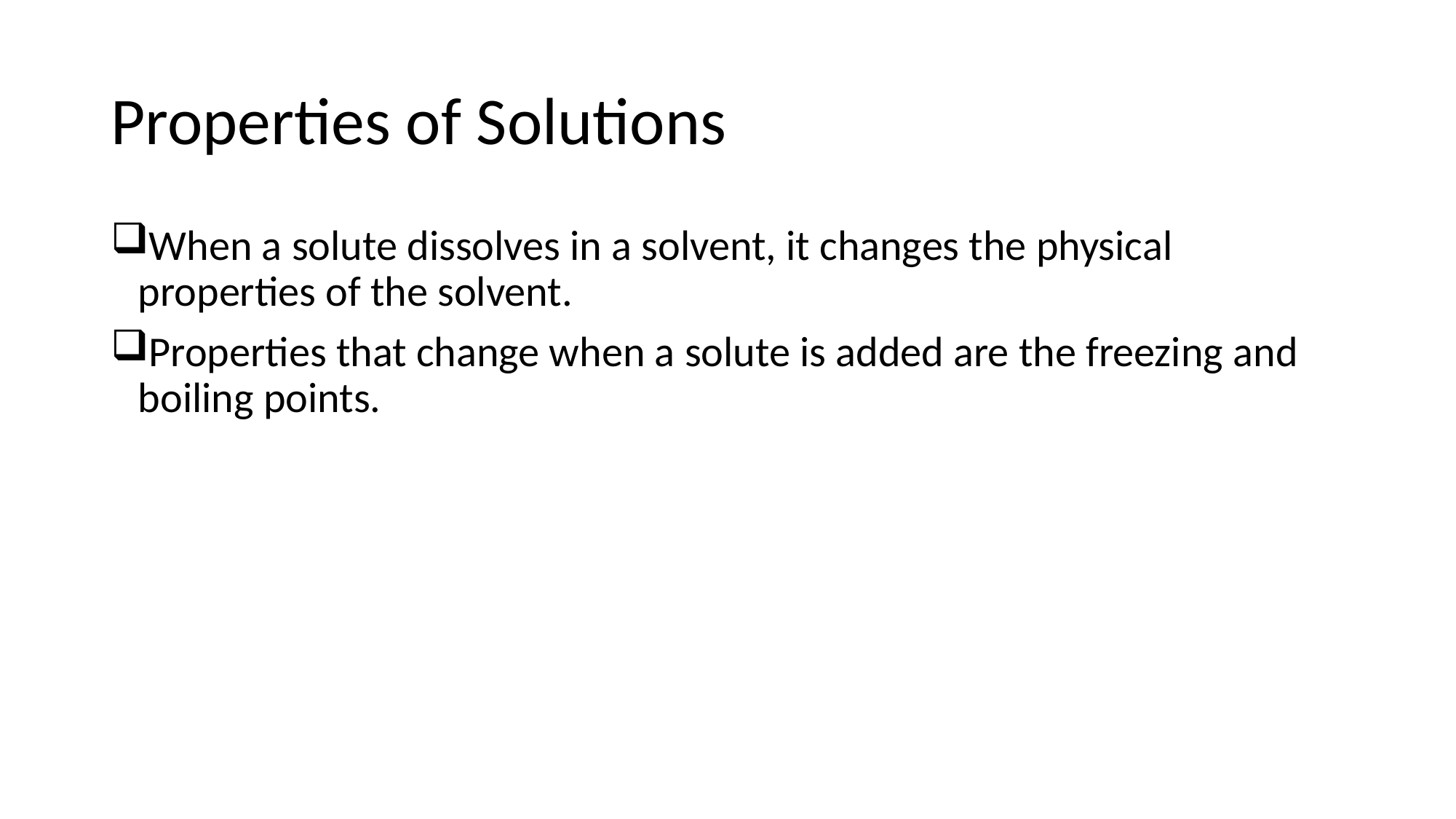

# Properties of Solutions
When a solute dissolves in a solvent, it changes the physical properties of the solvent.
Properties that change when a solute is added are the freezing and boiling points.